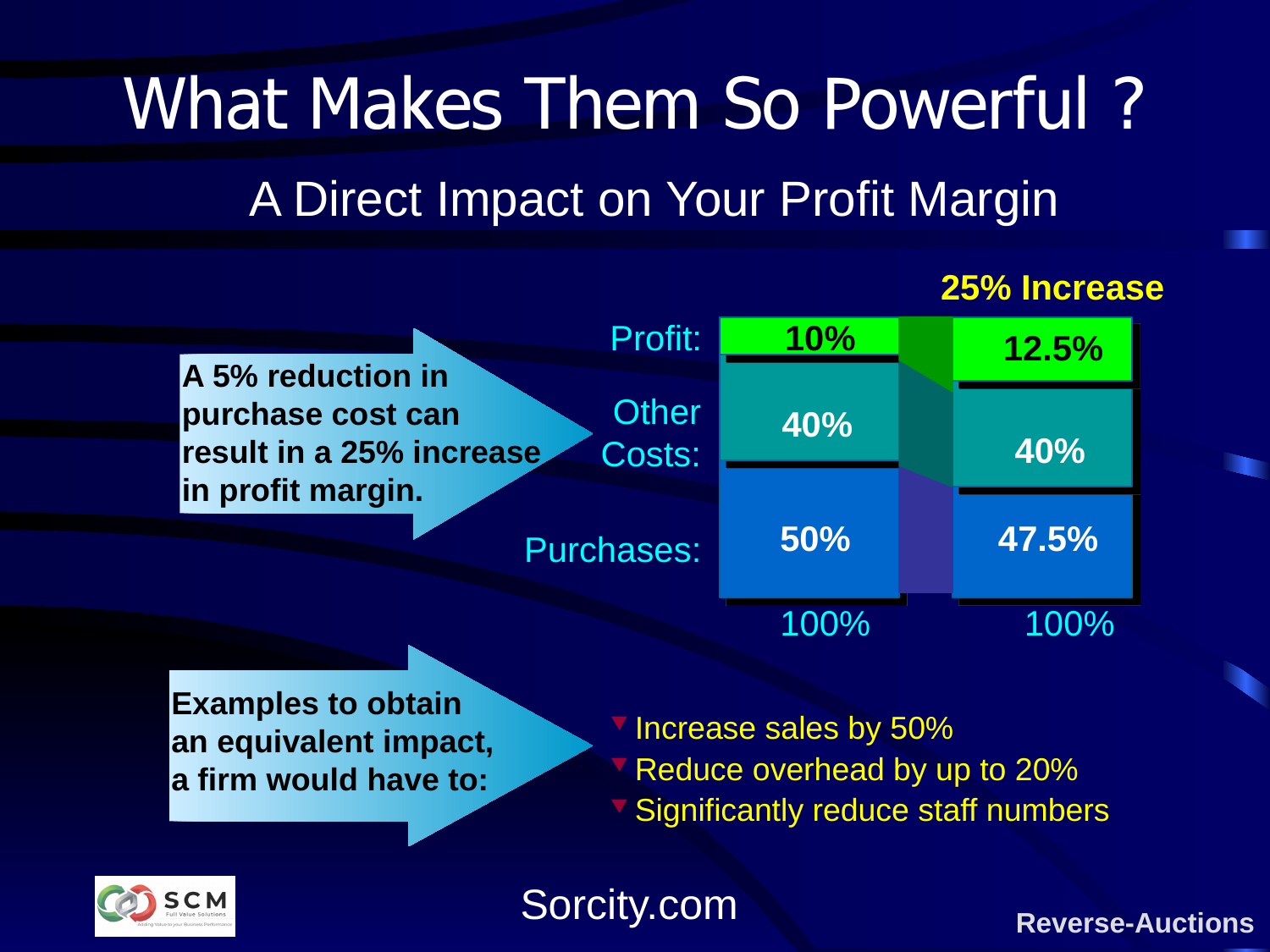

# What Makes Them So Powerful ?
A Direct Impact on Your Profit Margin
 25% Increase

12.5%

40%

47.5%
 100%
Profit:
10%

A 5% reduction in purchase cost can result in a 25% increase in profit margin.
Other
Costs:
40%

50%
Purchases:
  100%

Examples to obtain an equivalent impact, a firm would have to:
Increase sales by 50%
Reduce overhead by up to 20%
Significantly reduce staff numbers